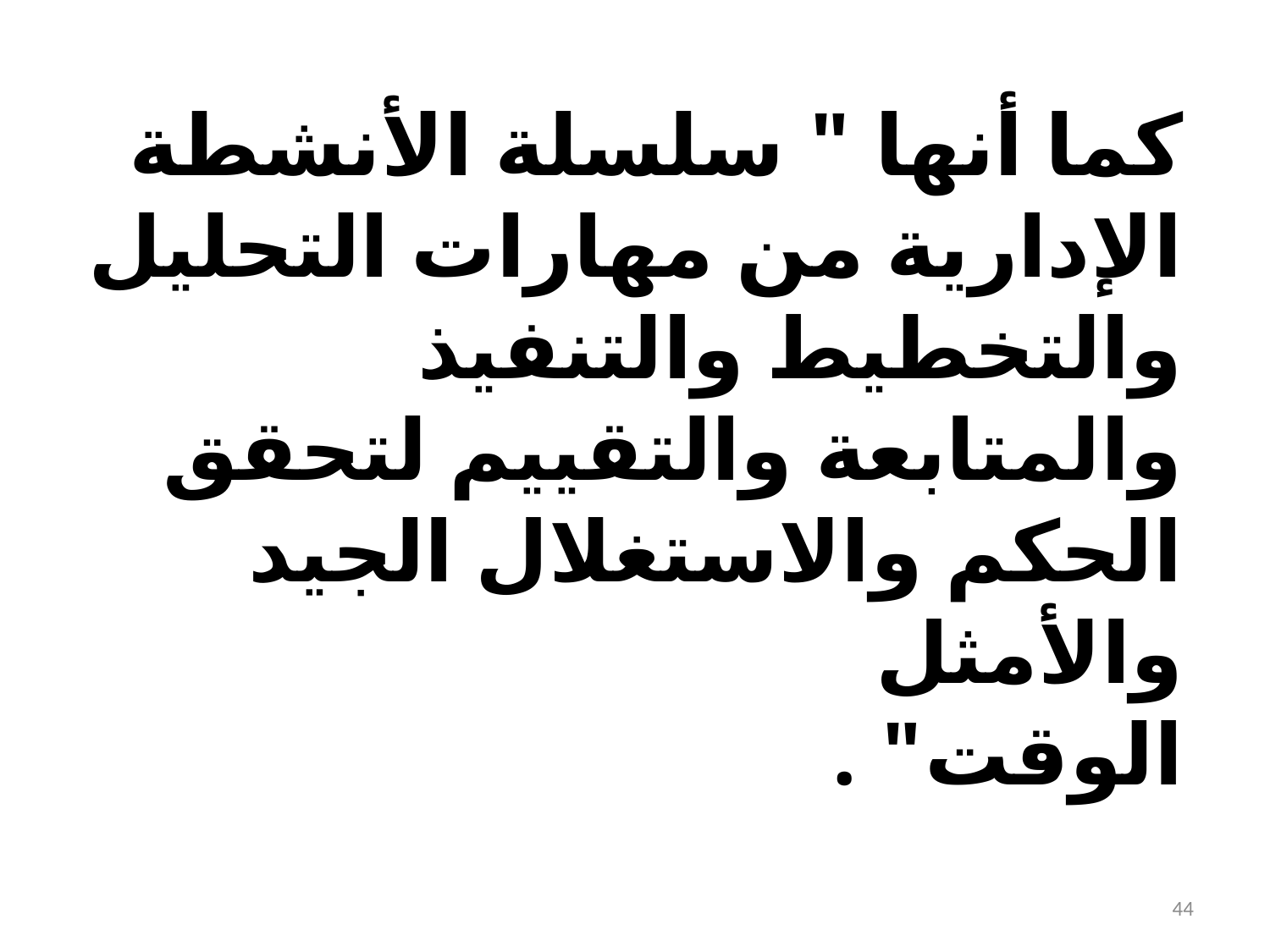

كما أنها " سلسلة الأنشطة الإدارية من مهارات التحليل والتخطيط والتنفيذ والمتابعة والتقييم لتحقق الحكم والاستغلال الجيد والأمثل
الوقت" .
44